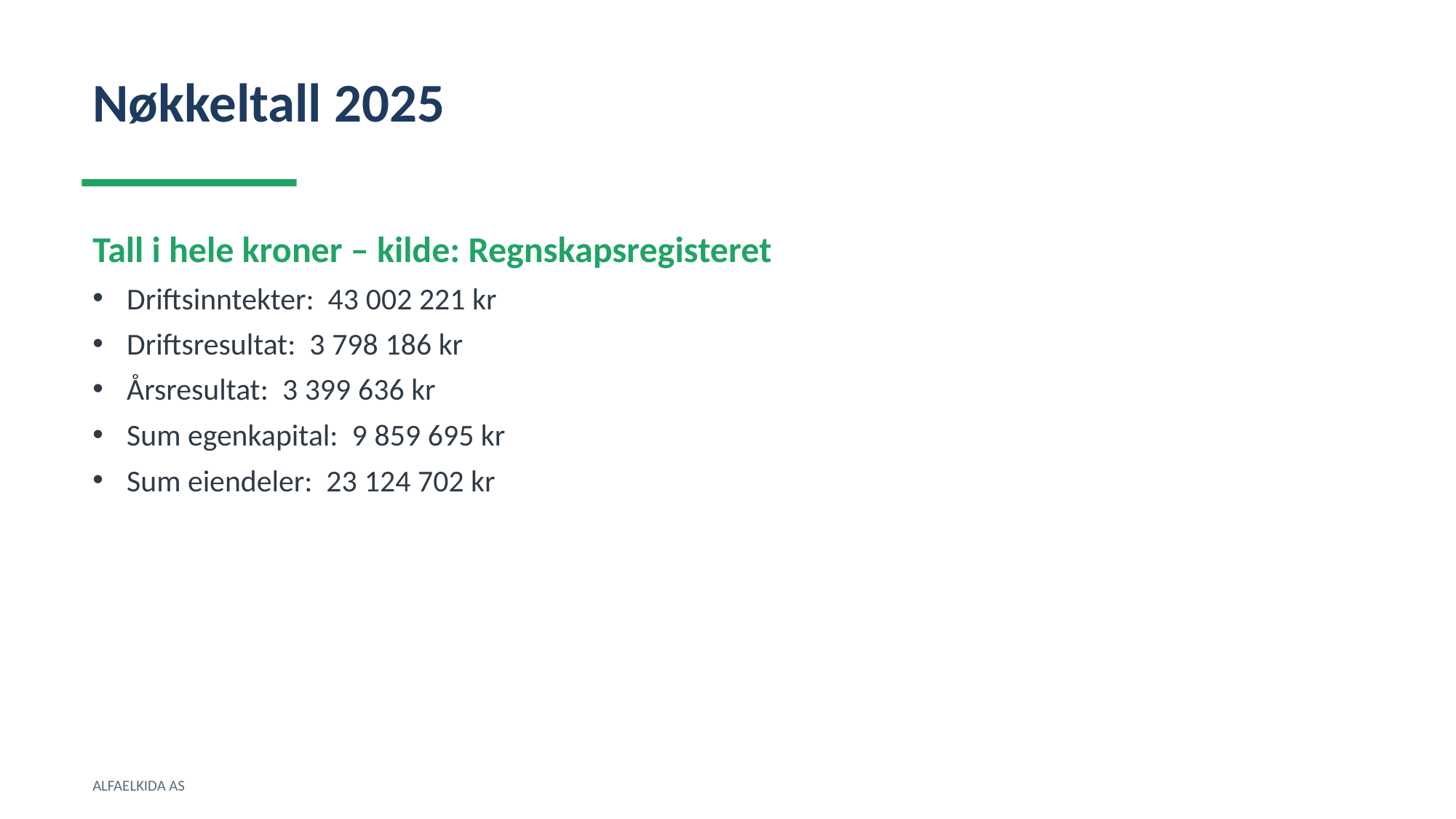

Nøkkeltall 2025

Tall i hele kroner – kilde: Regnskapsregisteret
Driftsinntekter:  43 002 221 kr
Driftsresultat:  3 798 186 kr
Årsresultat:  3 399 636 kr
Sum egenkapital:  9 859 695 kr
Sum eiendeler:  23 124 702 kr
ALFAELKIDA AS